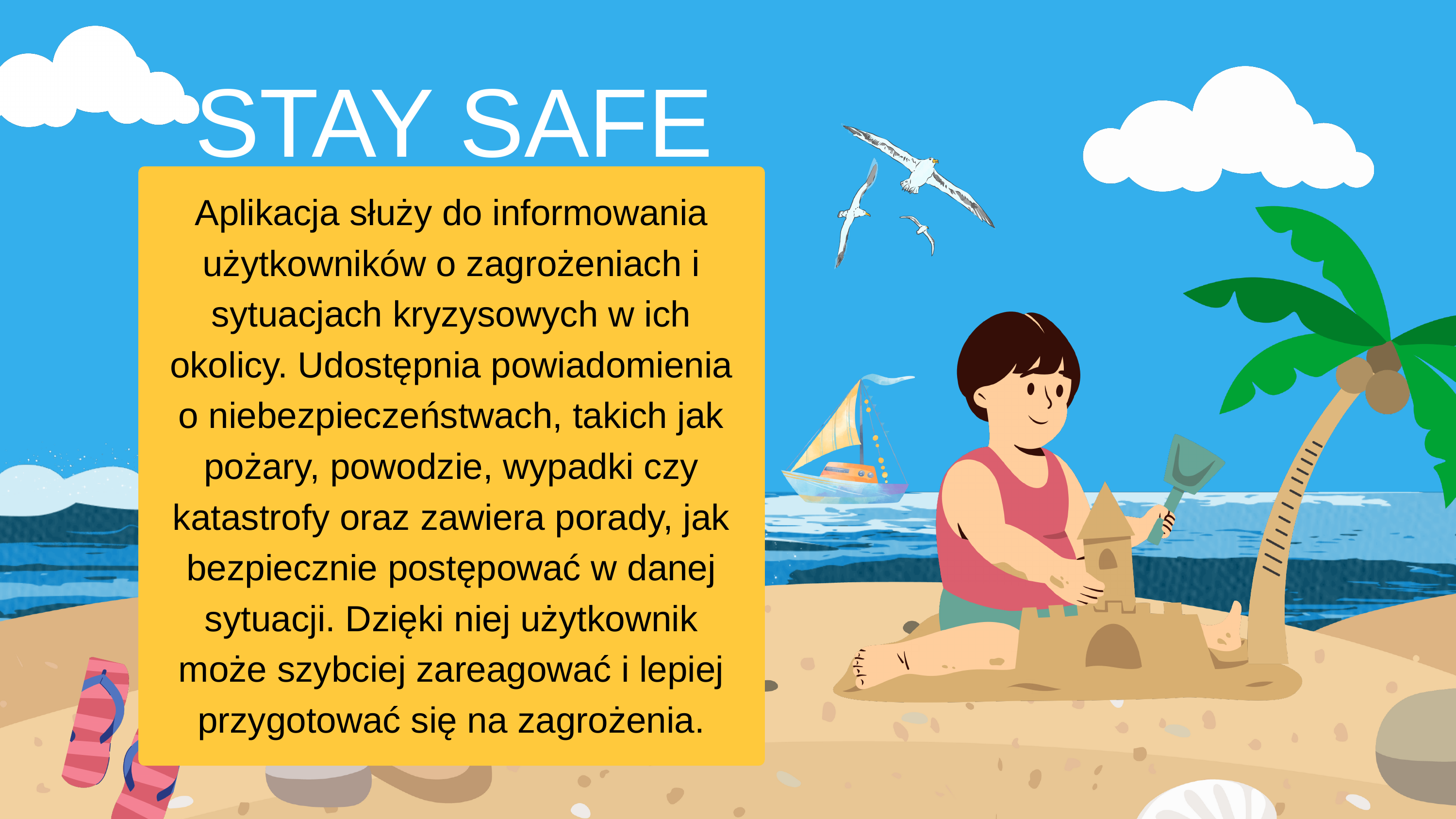

STAY SAFE

Aplikacja służy do informowania użytkowników o zagrożeniach i sytuacjach kryzysowych w ich okolicy. Udostępnia powiadomienia o niebezpieczeństwach, takich jak pożary, powodzie, wypadki czy katastrofy oraz zawiera porady, jak bezpiecznie postępować w danej sytuacji. Dzięki niej użytkownik może szybciej zareagować i lepiej przygotować się na zagrożenia.